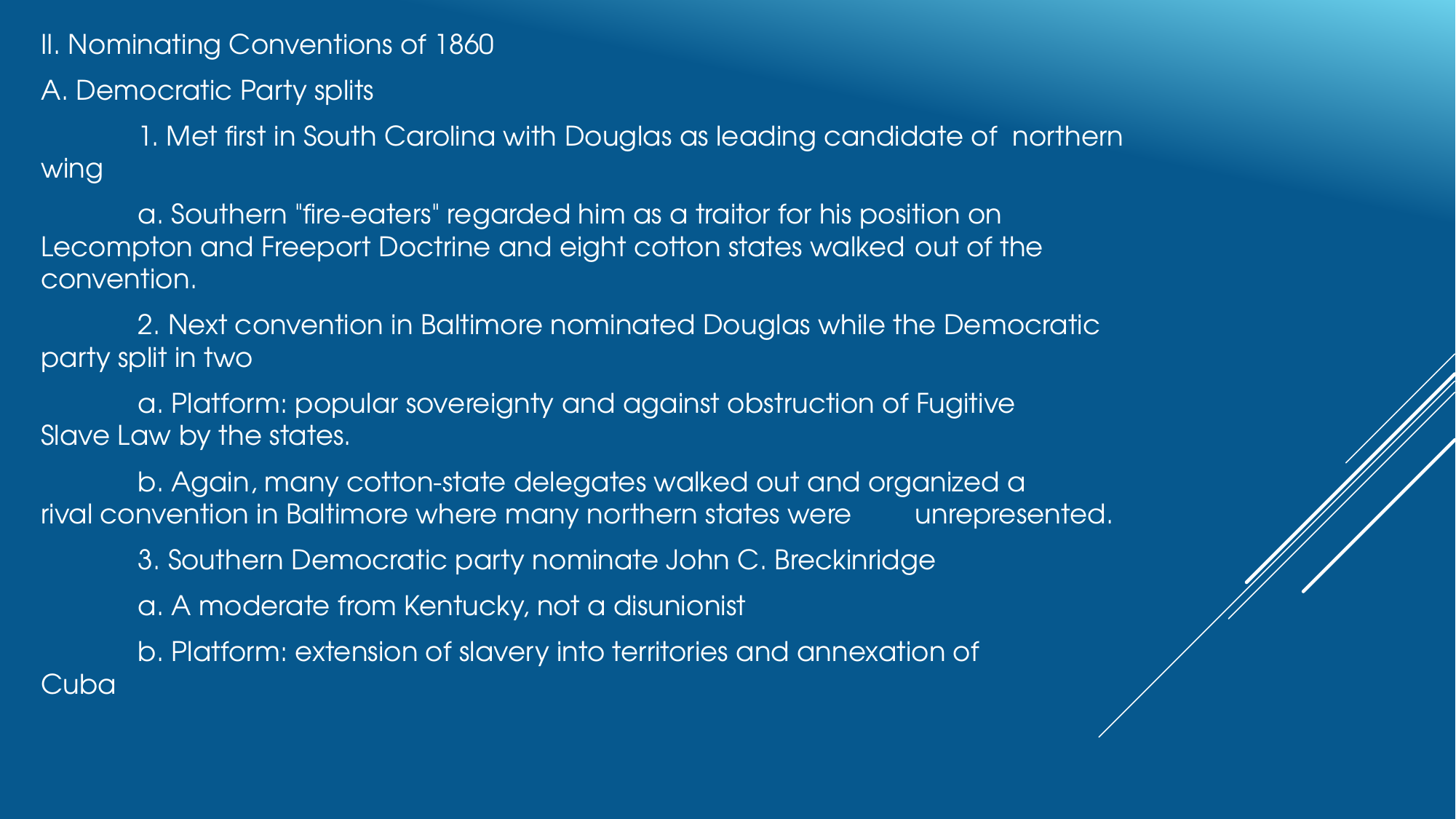

II. Nominating Conventions of 1860
A. Democratic Party splits
	1. Met first in South Carolina with Douglas as leading candidate of 	northern wing
		a. Southern "fire-eaters" regarded him as a traitor for his position on 		Lecompton and Freeport Doctrine and eight cotton states walked 		out of the convention.
	2. Next convention in Baltimore nominated Douglas while the Democratic 	party split in two
		a. Platform: popular sovereignty and against obstruction of Fugitive 		Slave Law by the states.
		b. Again, many cotton-state delegates walked out and organized a 		rival convention in Baltimore where many northern states were 			unrepresented.
	3. Southern Democratic party nominate John C. Breckinridge
		a. A moderate from Kentucky, not a disunionist
		b. Platform: extension of slavery into territories and annexation of 			Cuba